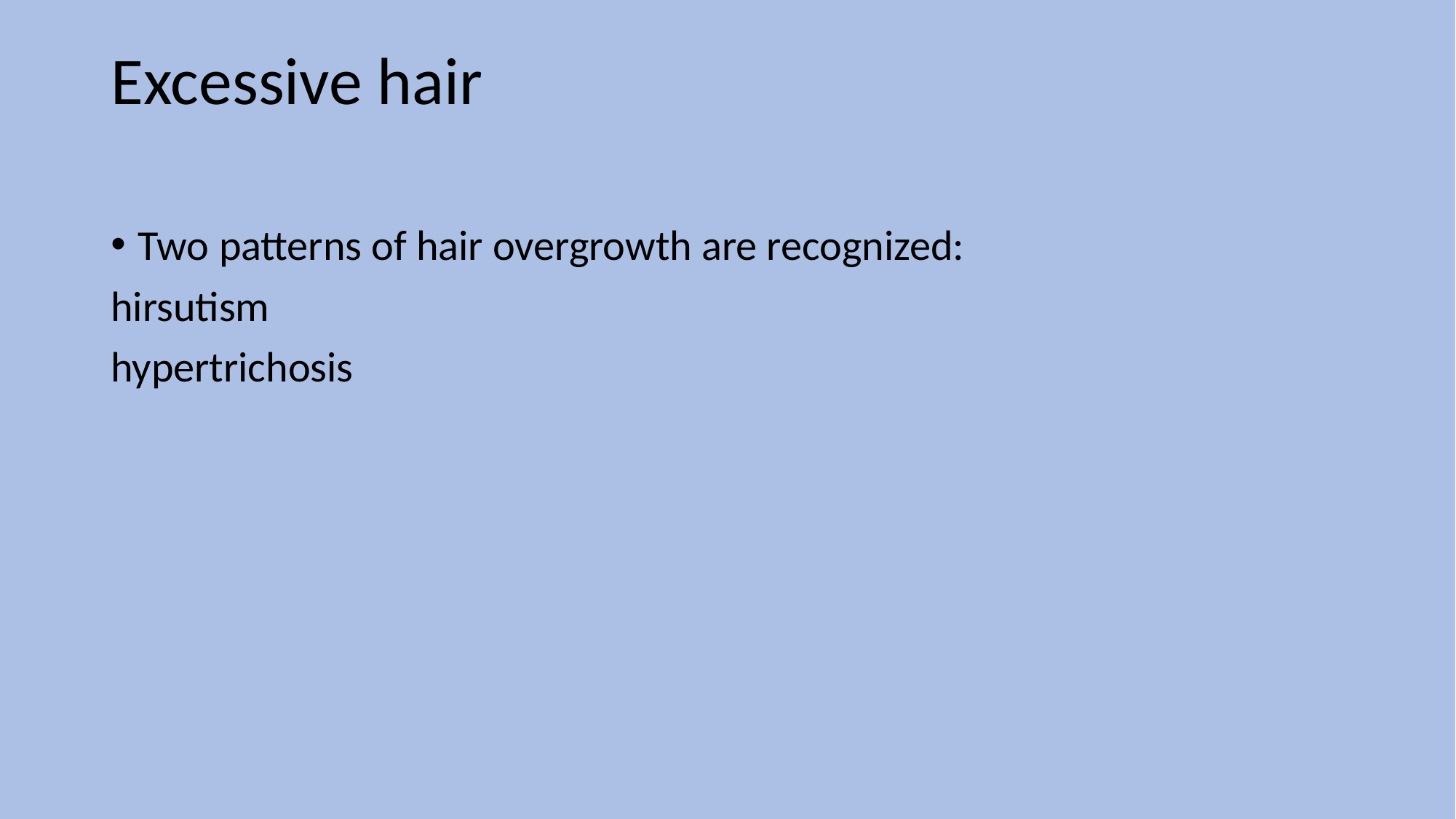

# Excessive hair
Two patterns of hair overgrowth are recognized:
hirsutism
hypertrichosis